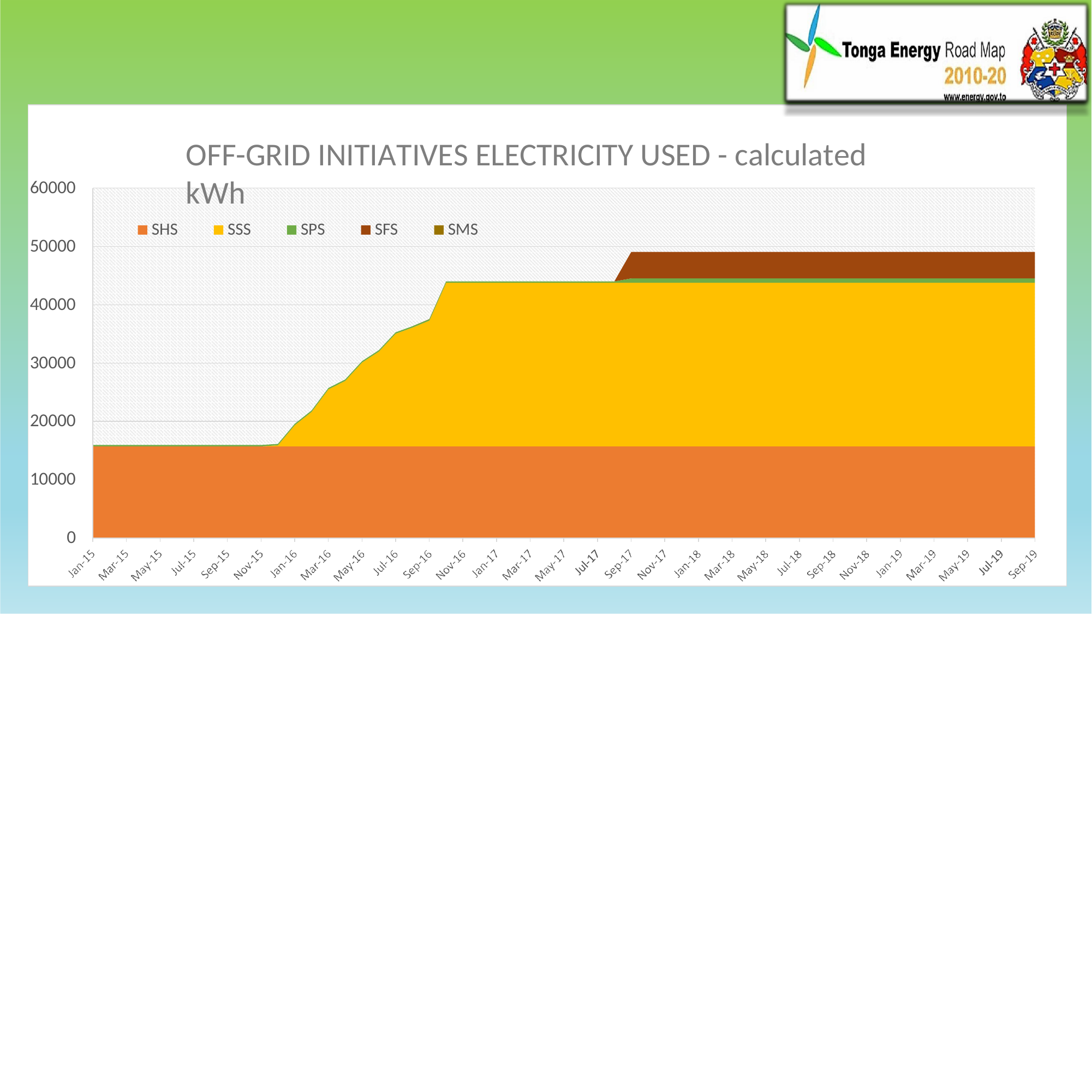

OFF-GRID INITIATIVES ELECTRICITY USED - calculated kWh
60000

SHS
SSS
SPS
SFS
SMS

50000

40000

30000

20000

10000

0